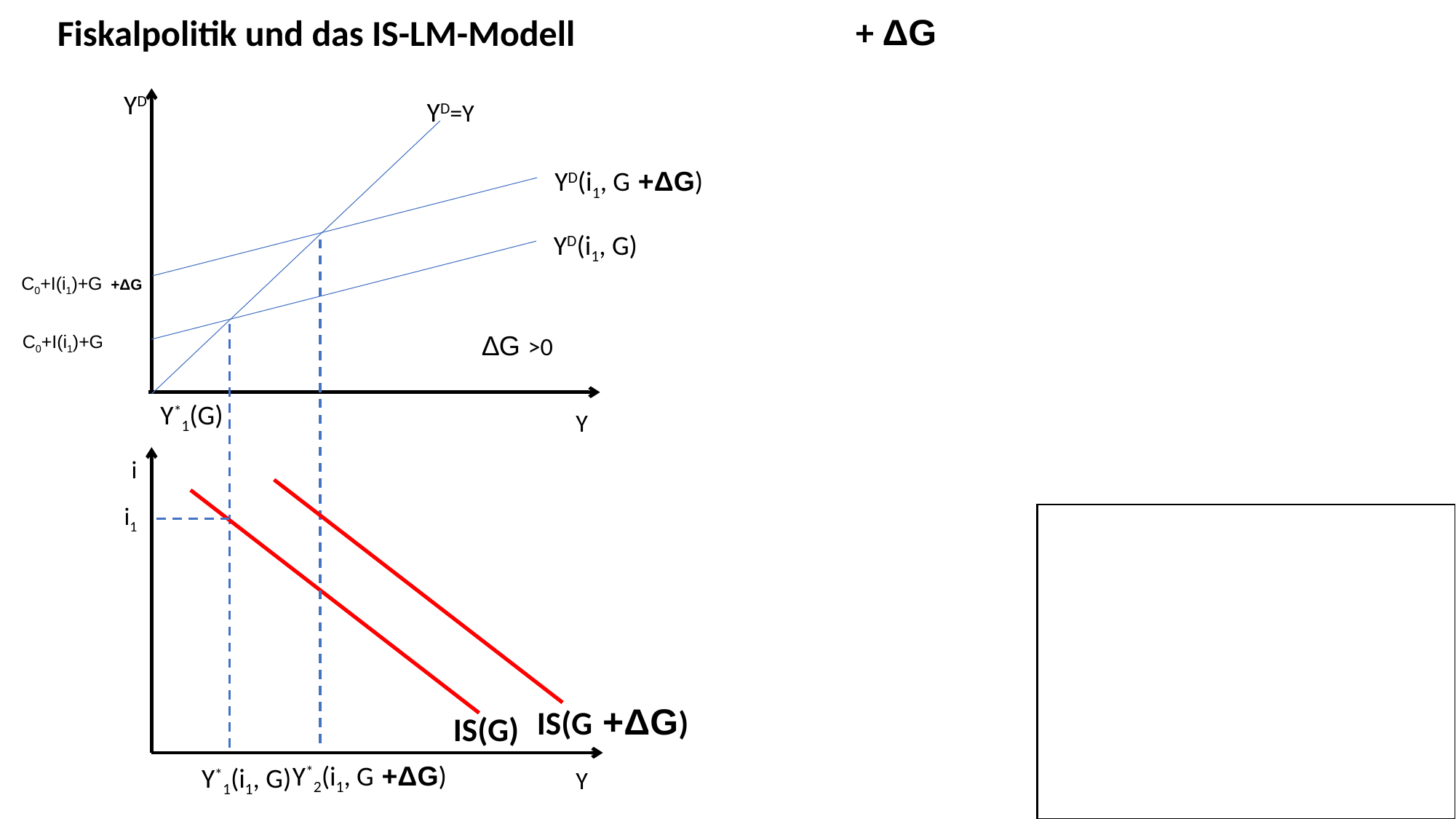

+ ΔG
Fiskalpolitik und das IS-LM-Modell
YD
YD=Y
YD(i1, G +ΔG)
YD(i1, G)
C0+I(i1)+G +ΔG

C0+I(i1)+G

∆G >0
Y*1(G)
Y
i
i1

IS(G +ΔG)
IS(G)
Y*2(i1, G +ΔG)
Y*1(i1, G)
Y